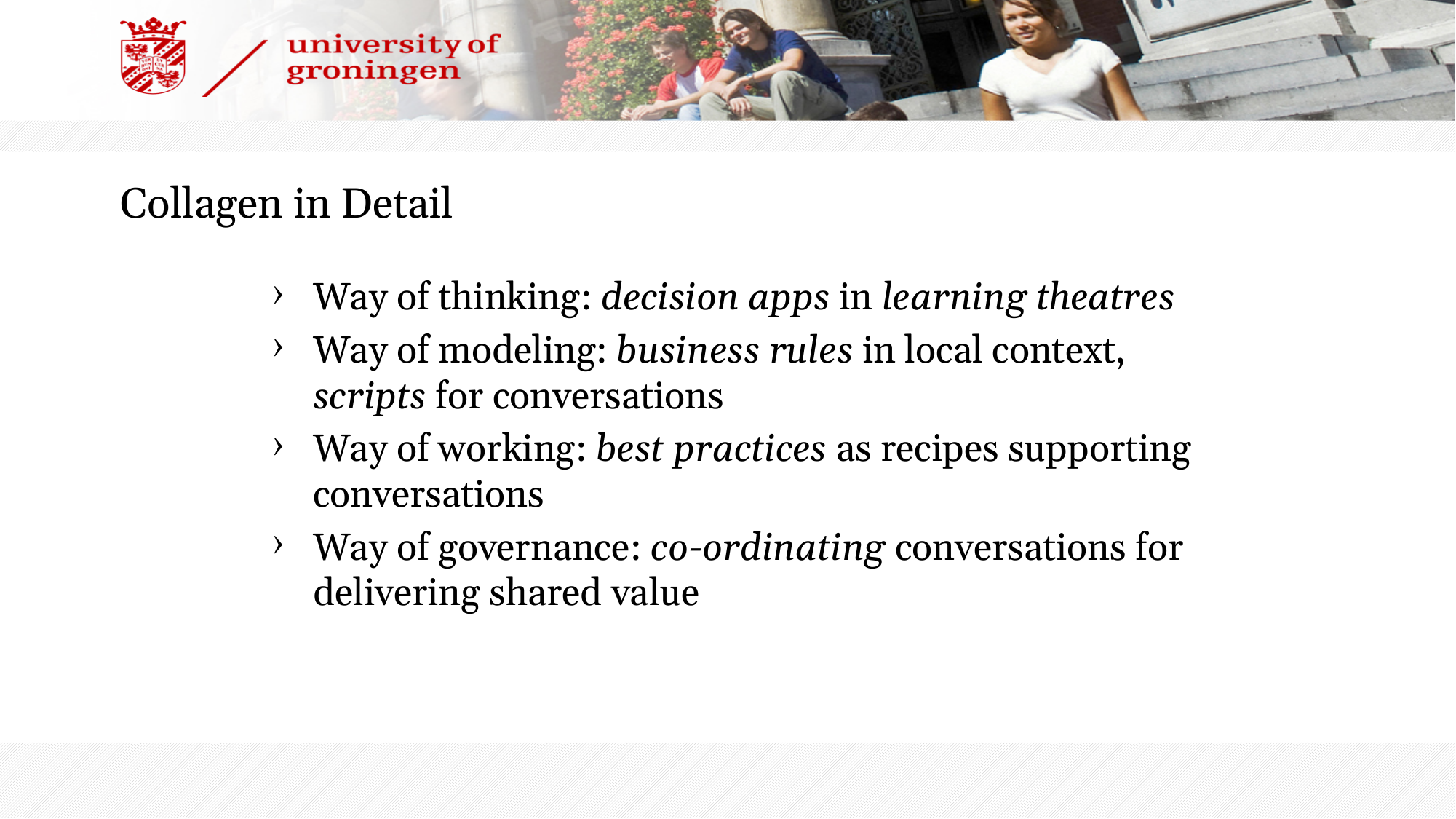

# Collagen in Detail
Way of thinking: decision apps in learning theatres
Way of modeling: business rules in local context, scripts for conversations
Way of working: best practices as recipes supporting conversations
Way of governance: co-ordinating conversations for delivering shared value